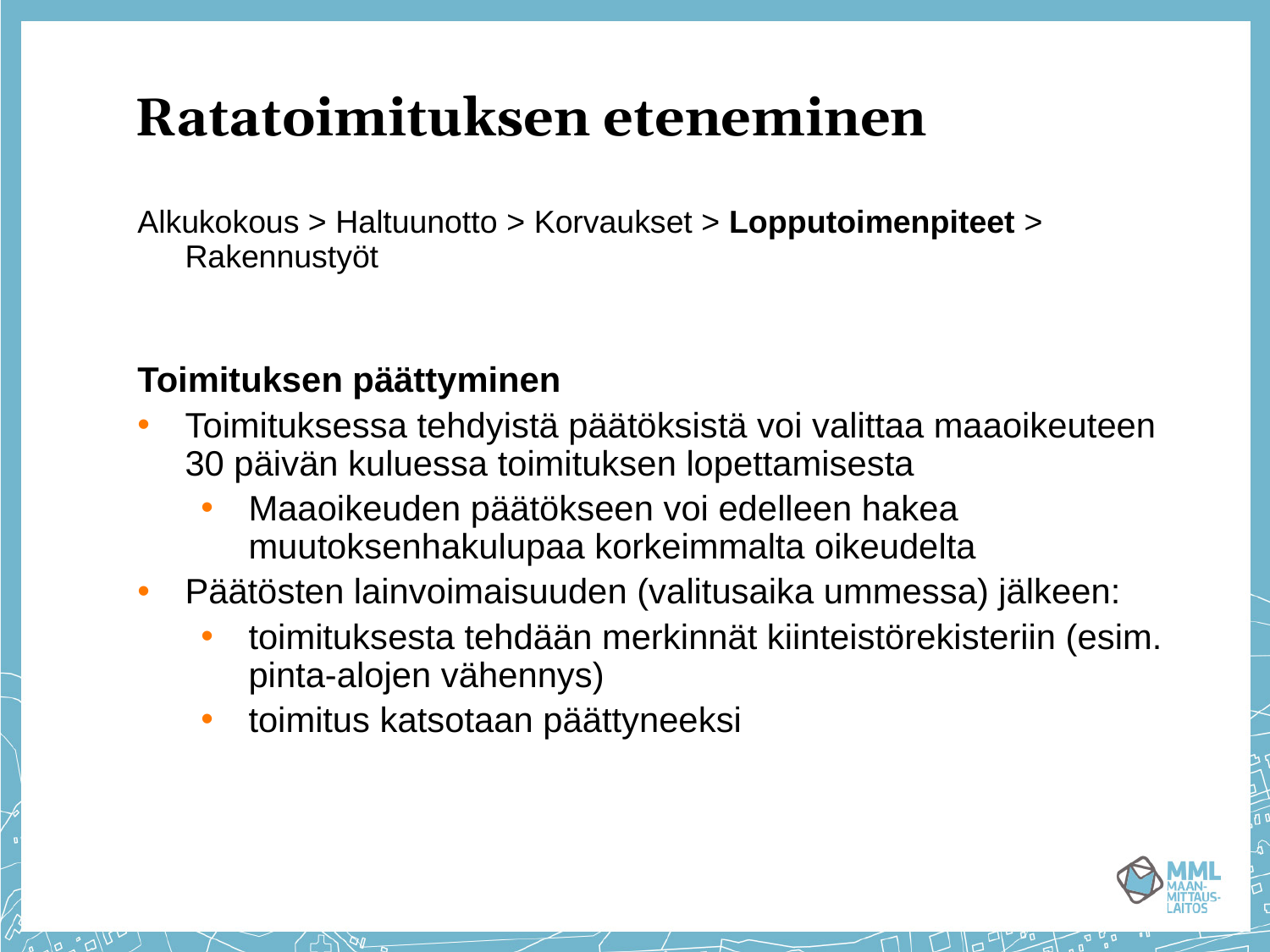

# Ratatoimituksen eteneminen
Alkukokous > Haltuunotto > Korvaukset > Lopputoimenpiteet > Rakennustyöt
Toimituksen päättyminen
Toimituksessa tehdyistä päätöksistä voi valittaa maaoikeuteen 30 päivän kuluessa toimituksen lopettamisesta
Maaoikeuden päätökseen voi edelleen hakea muutoksenhakulupaa korkeimmalta oikeudelta
Päätösten lainvoimaisuuden (valitusaika ummessa) jälkeen:
toimituksesta tehdään merkinnät kiinteistörekisteriin (esim. pinta-alojen vähennys)
toimitus katsotaan päättyneeksi